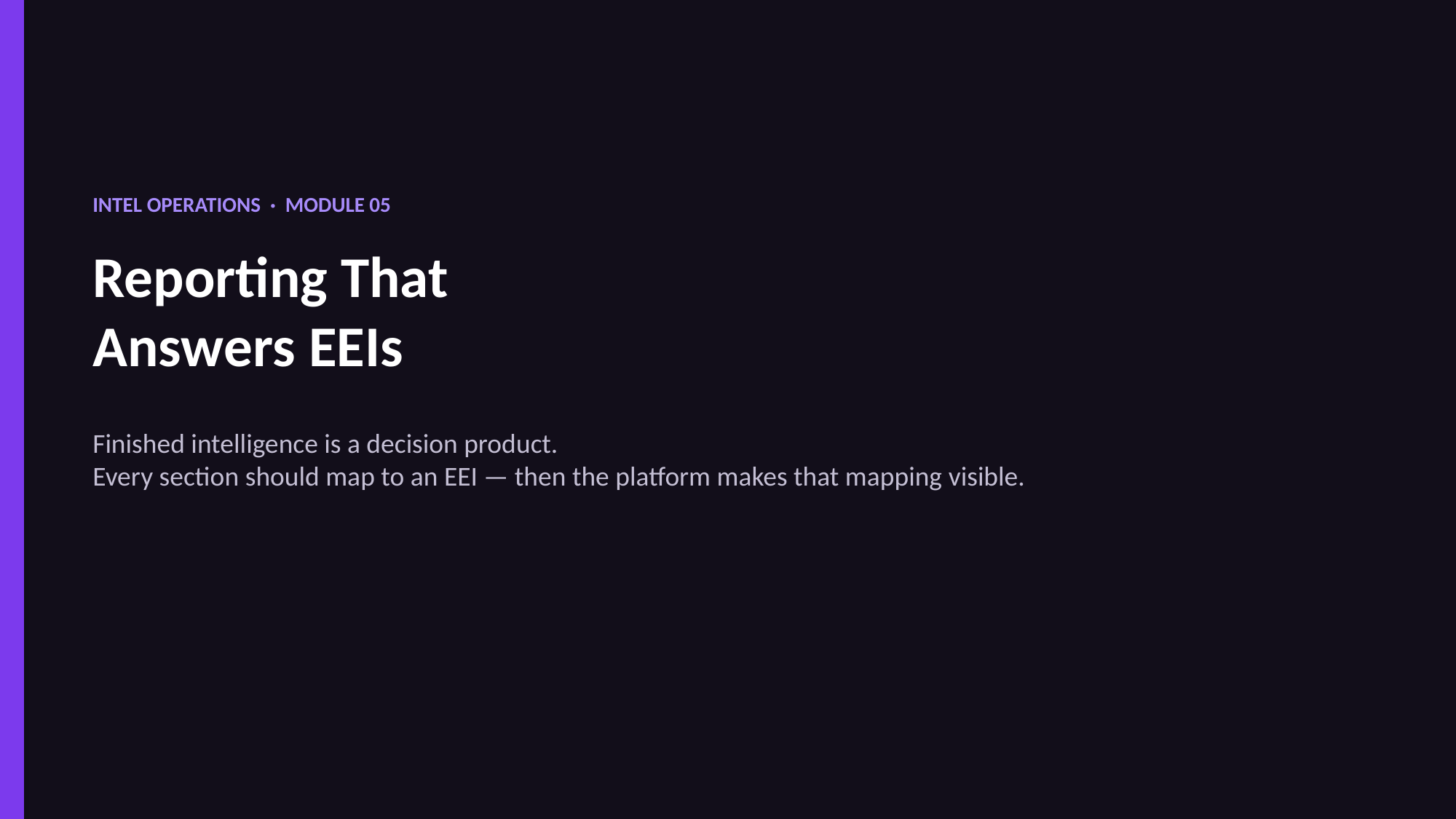

INTEL OPERATIONS  ·  MODULE 05
Reporting That
Answers EEIs
Finished intelligence is a decision product.
Every section should map to an EEI — then the platform makes that mapping visible.